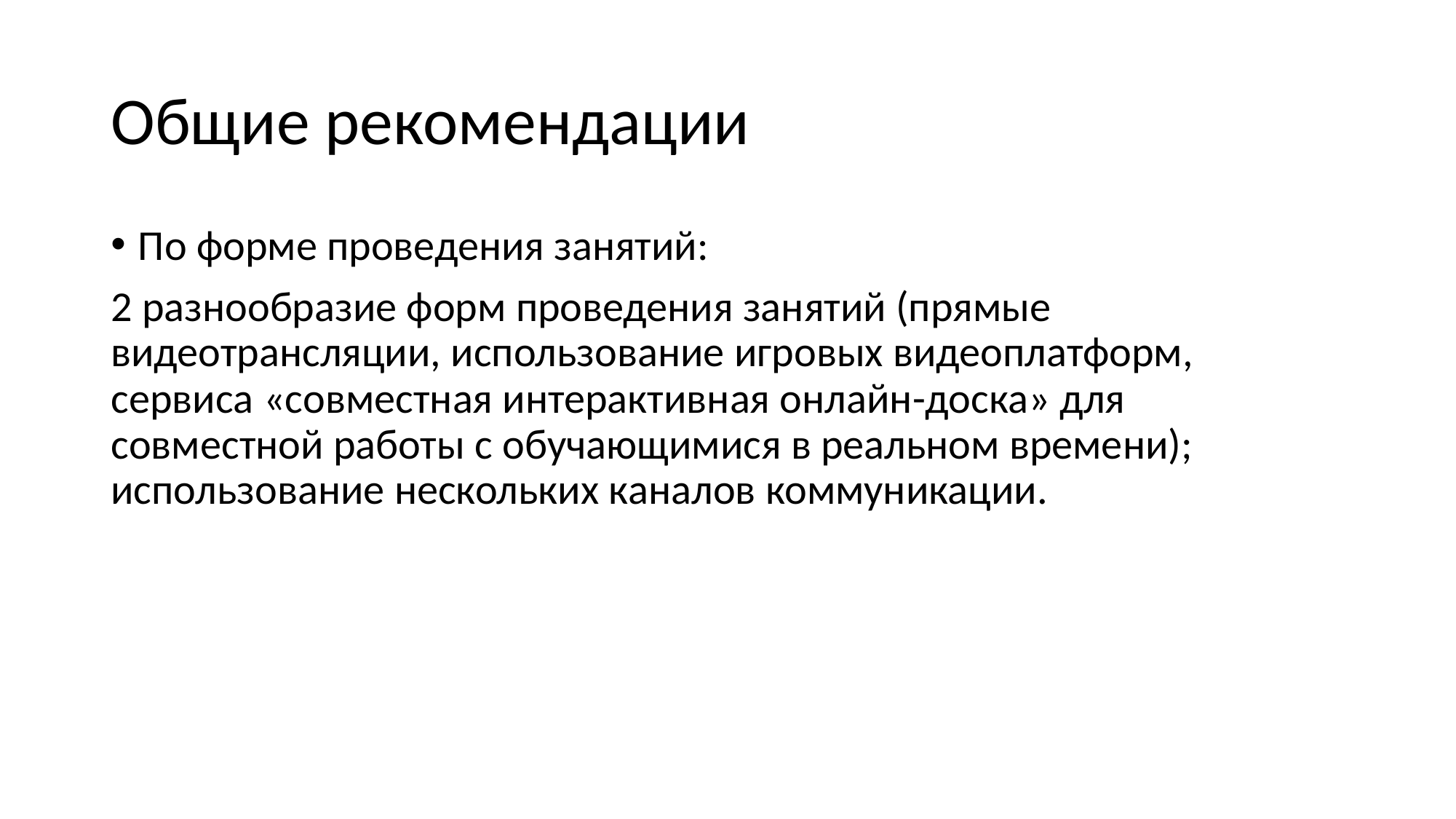

# Общие рекомендации
По форме проведения занятий:
2 разнообразие форм проведения занятий (прямые видеотрансляции, использование игровых видеоплатформ, сервиса «совместная интерактивная онлайн-доска» для совместной работы с обучающимися в реальном времени); использование нескольких каналов коммуникации.